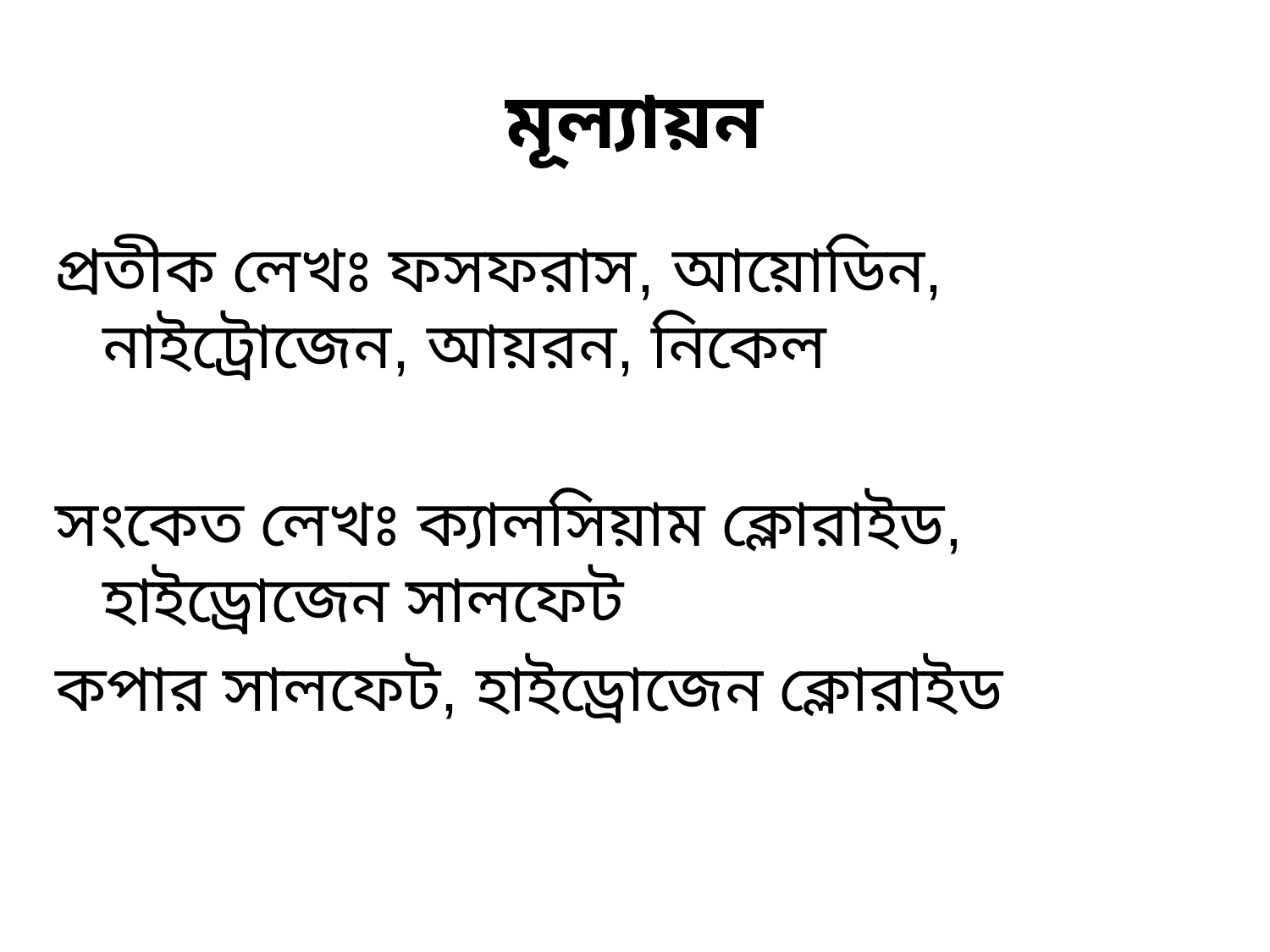

# মূল্যায়ন
প্রতীক লেখঃ ফসফরাস, আয়োডিন, নাইট্রোজেন, আয়রন, নিকেল

সংকেত লেখঃ ক্যালসিয়াম ক্লোরাইড, হাইড্রোজেন সালফেট
কপার সালফেট, হাইড্রোজেন ক্লোরাইড